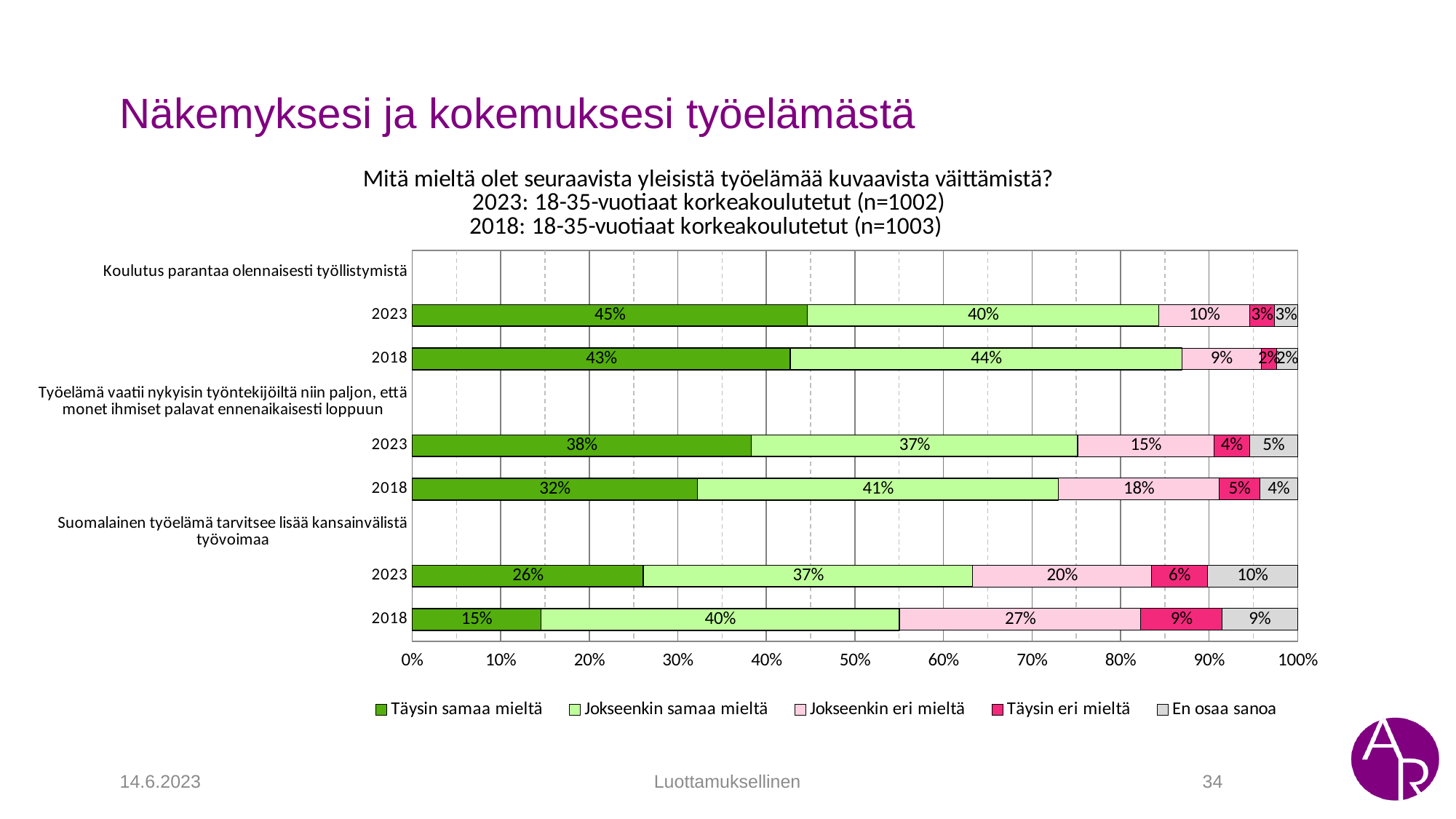

# Näkemyksesi ja kokemuksesi työelämästä

### Chart: Mitä mieltä olet seuraavista yleisistä työelämää kuvaavista väittämistä?
2023: 18-35-vuotiaat korkeakoulutetut (n=1002)
2018: 18-35-vuotiaat korkeakoulutetut (n=1003)

| Category | Täysin samaa mieltä | Jokseenkin samaa mieltä | Jokseenkin eri mieltä | Täysin eri mieltä | En osaa sanoa |
|---|---|---|---|---|---|
| Koulutus parantaa olennaisesti työllistymistä | None | None | None | None | None |
| 2023 | 0.4463390170511535 | 0.39719157472417255 | 0.10230692076228687 | 0.028084252758274825 | 0.02607823470411234 |
| 2018 | 0.42709746774317286 | 0.44231541771372906 | 0.08943692263292752 | 0.01770599705765126 | 0.023444194852519196 |
| Työelämä vaatii nykyisin työntekijöiltä niin paljon, että monet ihmiset palavat ennenaikaisesti loppuun | None | None | None | None | None |
| 2023 | 0.3829145728643216 | 0.3688442211055276 | 0.15376884422110554 | 0.040201005025125636 | 0.054271356783919596 |
| 2018 | 0.3220812502192699 | 0.40786880461850633 | 0.18168075591922417 | 0.04578431063295798 | 0.04258487861004163 |
| Suomalainen työelämä tarvitsee lisää kansainvälistä työvoimaa | None | None | None | None | None |
| 2023 | 0.2610887096774194 | 0.37197580645161293 | 0.20161290322580647 | 0.06350806451612903 | 0.10181451612903226 |
| 2018 | 0.14533262834096278 | 0.40488781268402324 | 0.27279545839992514 | 0.09161633477168014 | 0.08536776580340884 |
14.6.2023
Luottamuksellinen
34